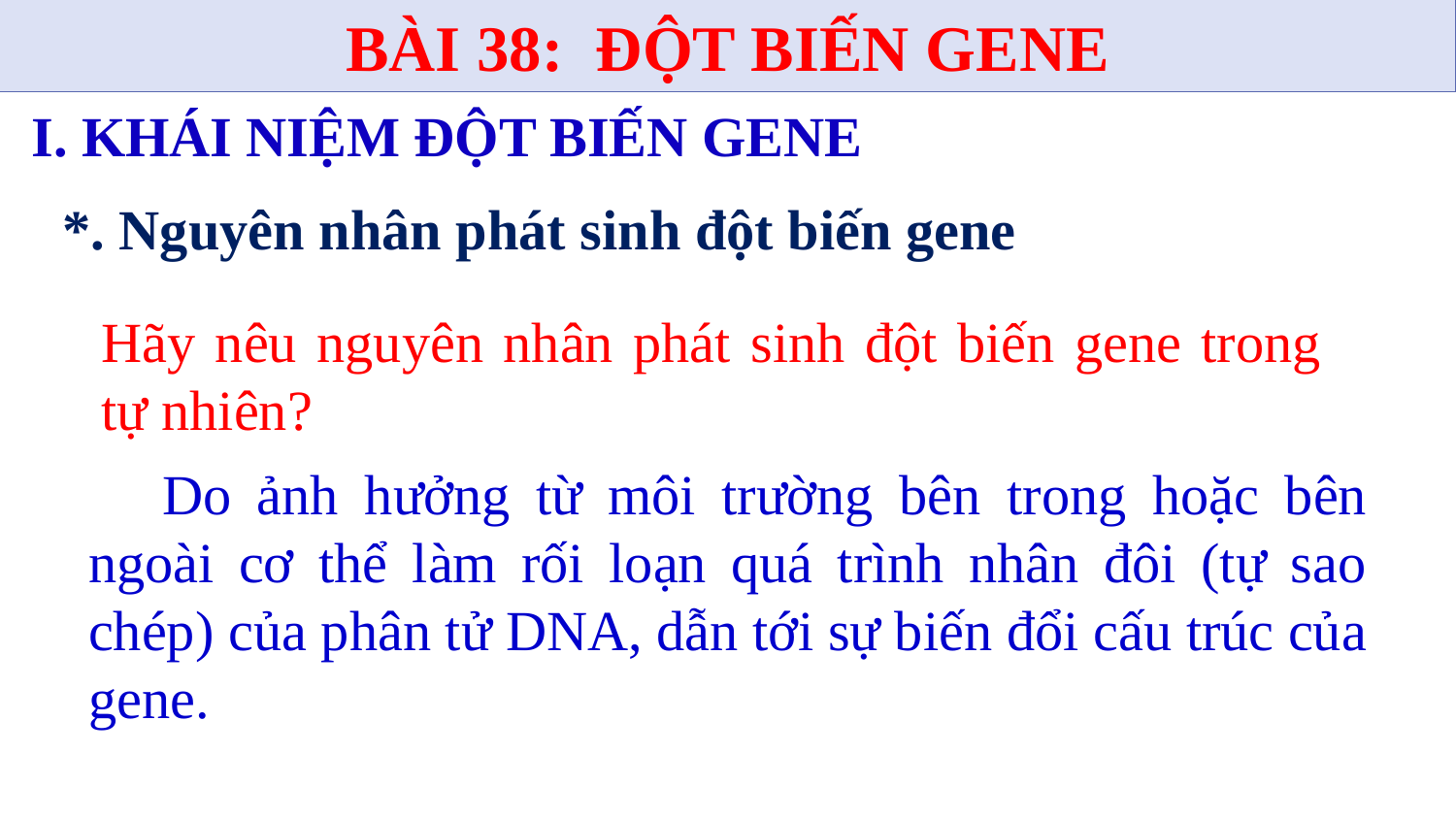

BÀI 38:  ĐỘT BIẾN GENE
I. KHÁI NIỆM ĐỘT BIẾN GENE
*. Nguyên nhân phát sinh đột biến gene
Hãy nêu nguyên nhân phát sinh đột biến gene trong tự nhiên?
Do ảnh hưởng từ môi trường bên trong hoặc bên ngoài cơ thể làm rối loạn quá trình nhân đôi (tự sao chép) của phân tử DNA, dẫn tới sự biến đổi cấu trúc của gene.